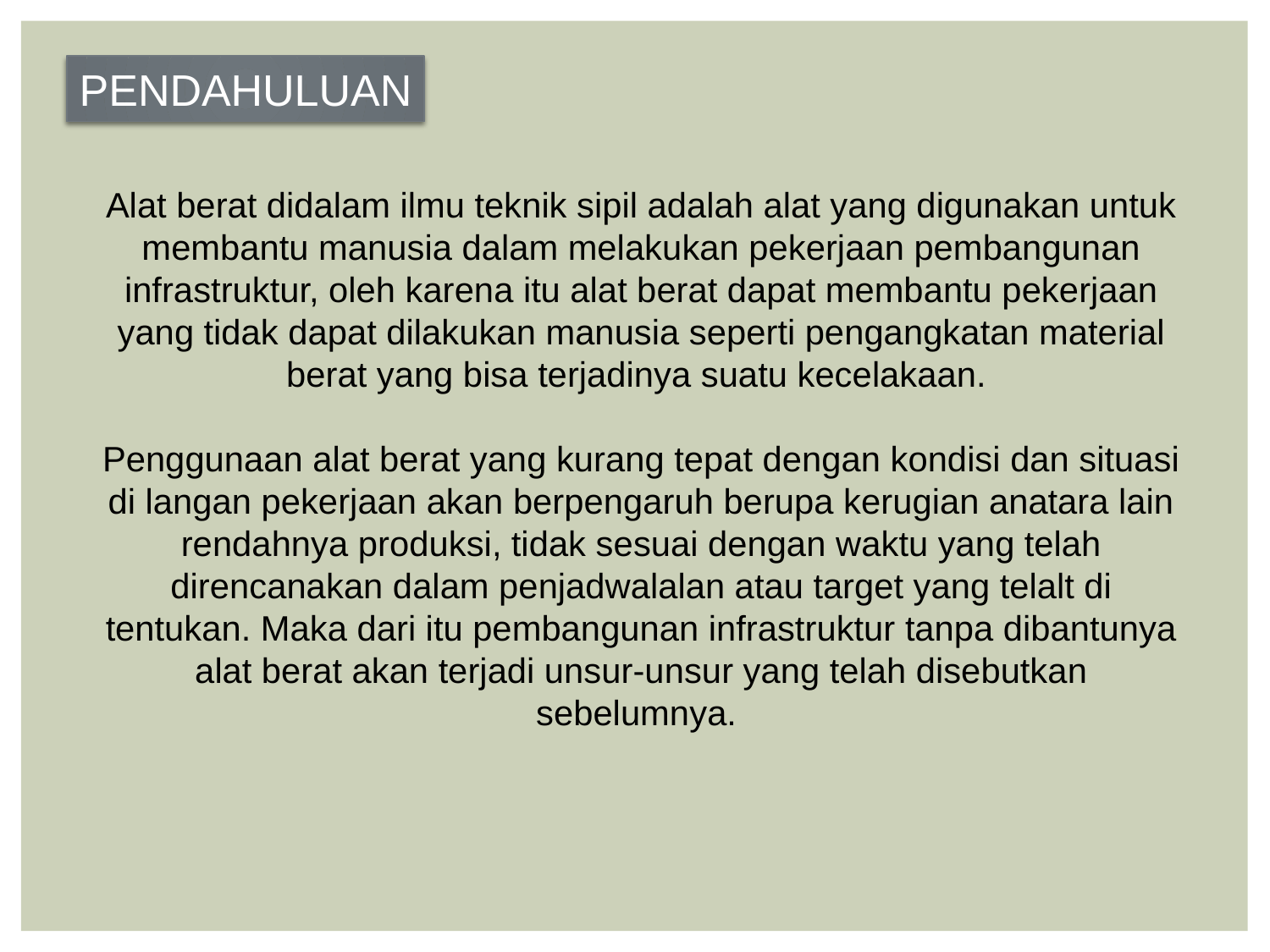

PENDAHULUAN
Alat berat didalam ilmu teknik sipil adalah alat yang digunakan untuk membantu manusia dalam melakukan pekerjaan pembangunan infrastruktur, oleh karena itu alat berat dapat membantu pekerjaan yang tidak dapat dilakukan manusia seperti pengangkatan material berat yang bisa terjadinya suatu kecelakaan.

Penggunaan alat berat yang kurang tepat dengan kondisi dan situasi di langan pekerjaan akan berpengaruh berupa kerugian anatara lain rendahnya produksi, tidak sesuai dengan waktu yang telah direncanakan dalam penjadwalalan atau target yang telalt di tentukan. Maka dari itu pembangunan infrastruktur tanpa dibantunya alat berat akan terjadi unsur-unsur yang telah disebutkan sebelumnya.